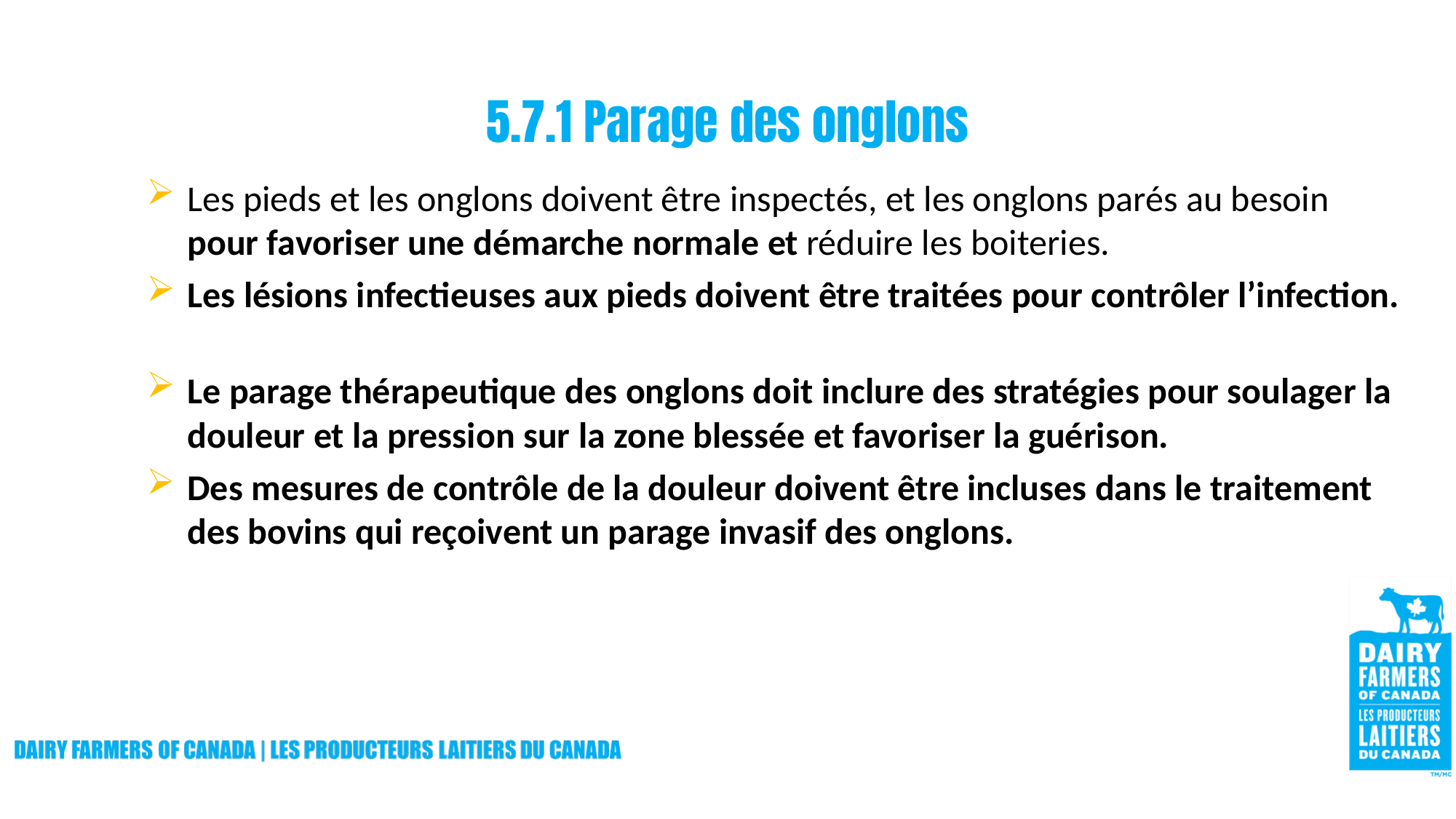

# 5.7.1 Parage des onglons
Les pieds et les onglons doivent être inspectés, et les onglons parés au besoin pour favoriser une démarche normale et réduire les boiteries.
Les lésions infectieuses aux pieds doivent être traitées pour contrôler l’infection.
Le parage thérapeutique des onglons doit inclure des stratégies pour soulager la douleur et la pression sur la zone blessée et favoriser la guérison.
Des mesures de contrôle de la douleur doivent être incluses dans le traitement des bovins qui reçoivent un parage invasif des onglons.